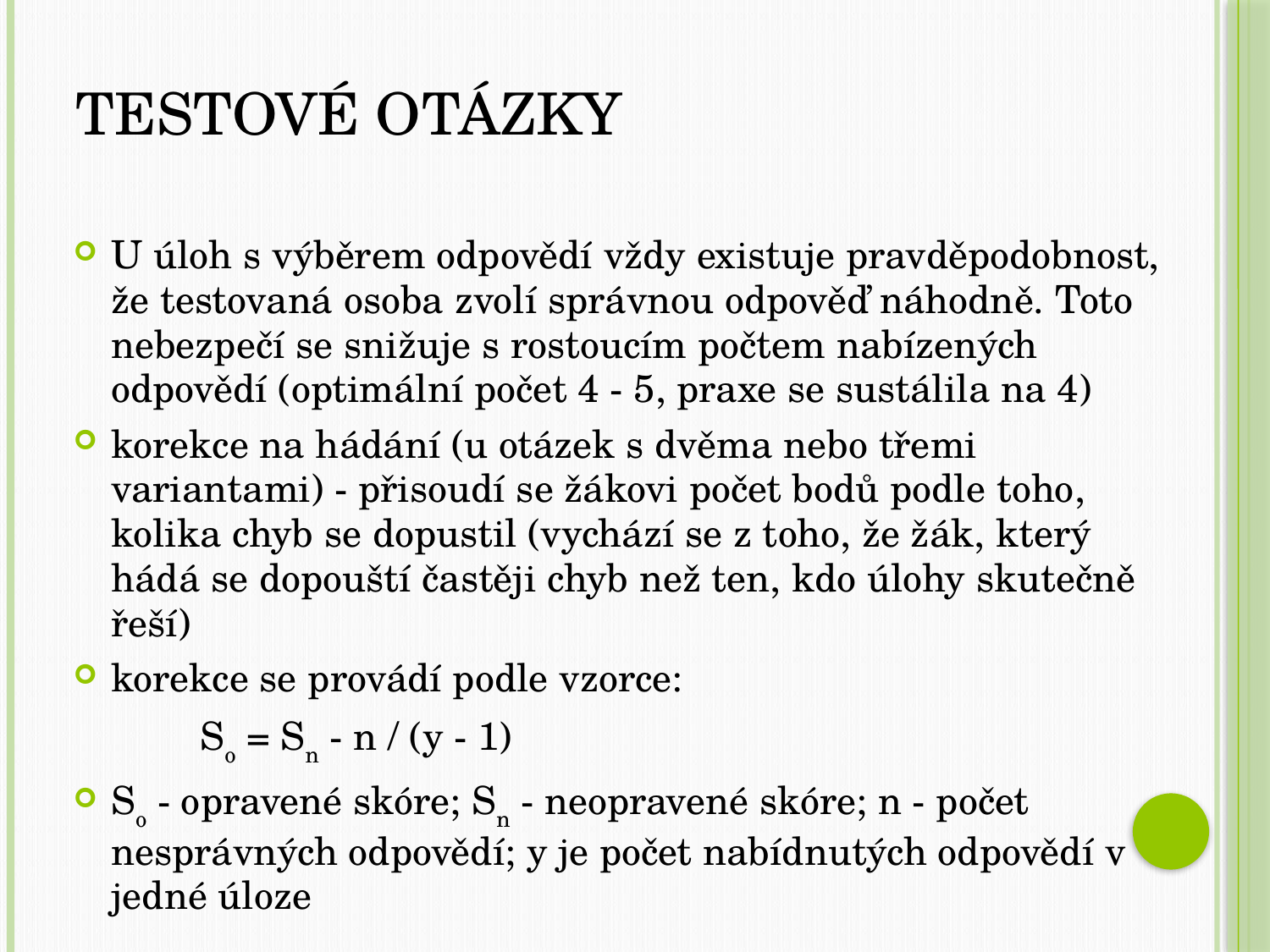

# Testové otázky
U úloh s výběrem odpovědí vždy existuje pravděpodobnost, že testovaná osoba zvolí správnou odpověď náhodně. Toto nebezpečí se snižuje s rostoucím počtem nabízených odpovědí (optimální počet 4 - 5, praxe se sustálila na 4)
korekce na hádání (u otázek s dvěma nebo třemi variantami) - přisoudí se žákovi počet bodů podle toho, kolika chyb se dopustil (vychází se z toho, že žák, který hádá se dopouští častěji chyb než ten, kdo úlohy skutečně řeší)
korekce se provádí podle vzorce:
	So = Sn - n / (y - 1)
So - opravené skóre; Sn - neopravené skóre; n - počet nesprávných odpovědí; y je počet nabídnutých odpovědí v jedné úloze